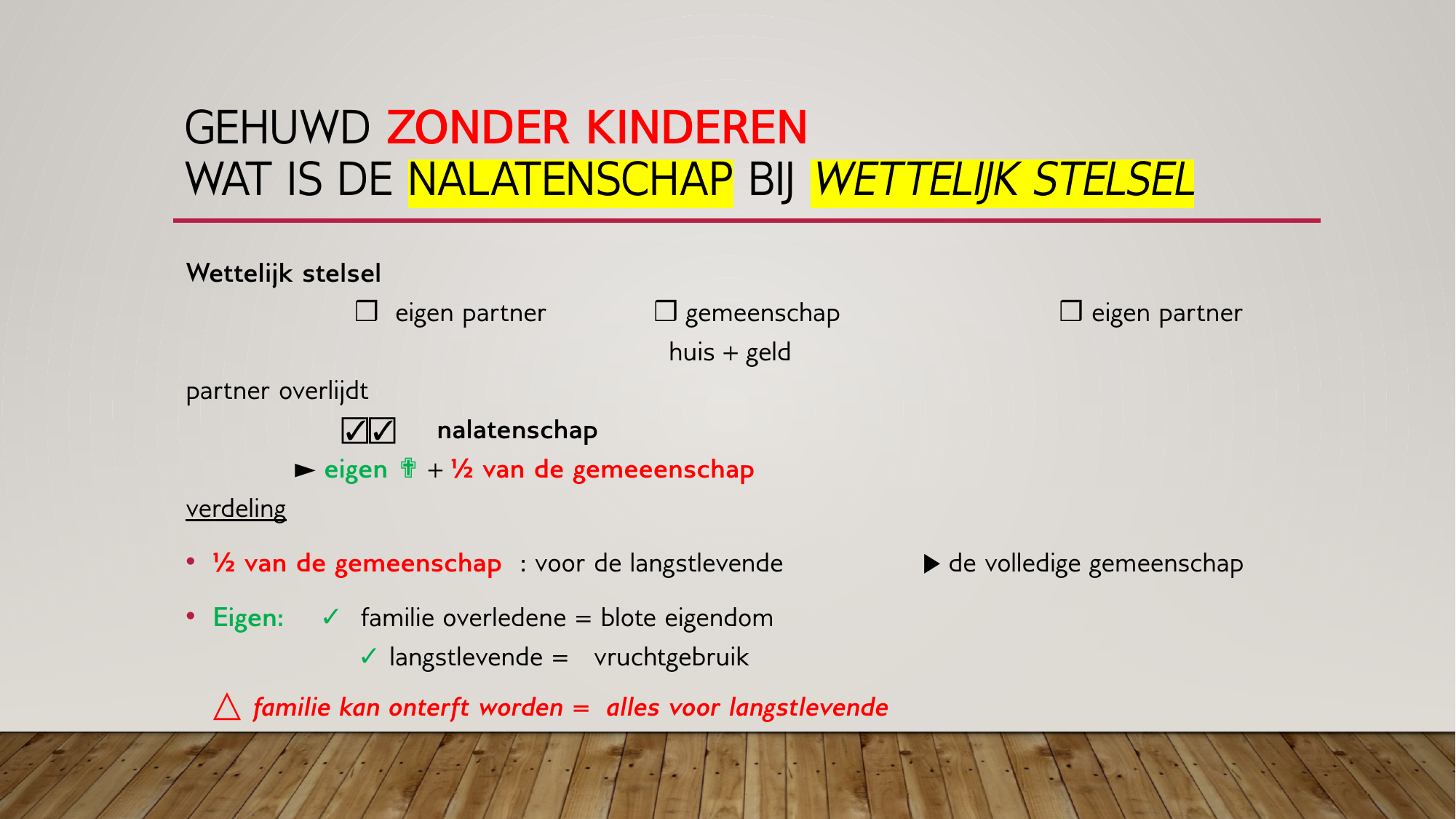

# Gehuwd zonder kinderen wat is de nalatenschap bij wettelijk stelsel
Wettelijk stelsel
                   ❒  eigen partner             ❒ gemeenschap		❒ eigen partner
			                   huis + geld
partner overlijdt
                   ☑☑︎     nalatenschap
	► eigen ✟ + ½ van de gemeeenschap
verdeling
½ van de gemeenschap  : voor de langstlevende                 ▶︎ de volledige gemeenschap
Eigen:    ✓  familie overledene = blote eigendom
	    ✓ langstlevende =   vruchtgebruik
△ familie kan onterft worden =  alles voor langstlevende